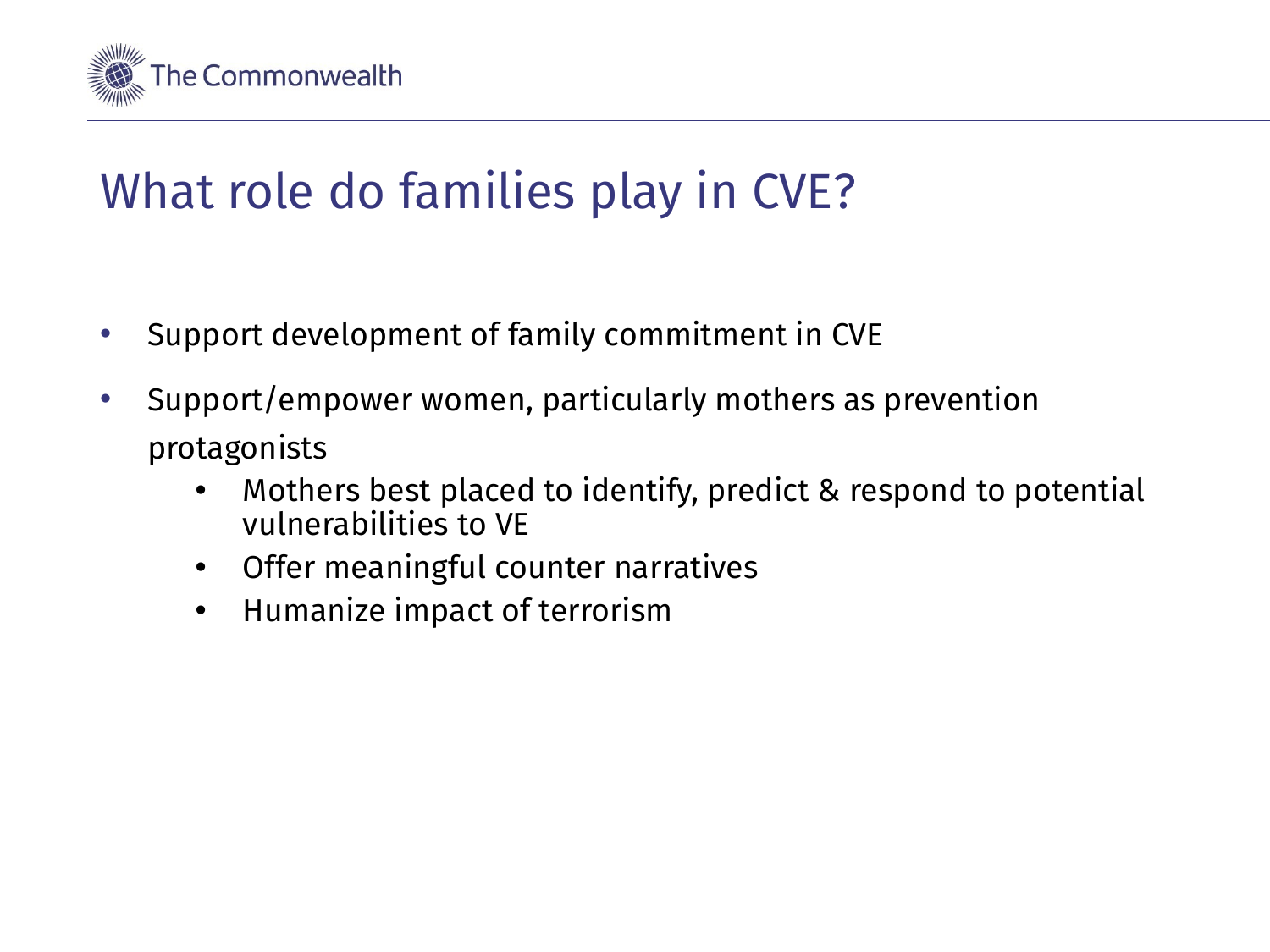

# What role do families play in CVE?
Support development of family commitment in CVE
Support/empower women, particularly mothers as prevention protagonists
Mothers best placed to identify, predict & respond to potential vulnerabilities to VE
Offer meaningful counter narratives
Humanize impact of terrorism